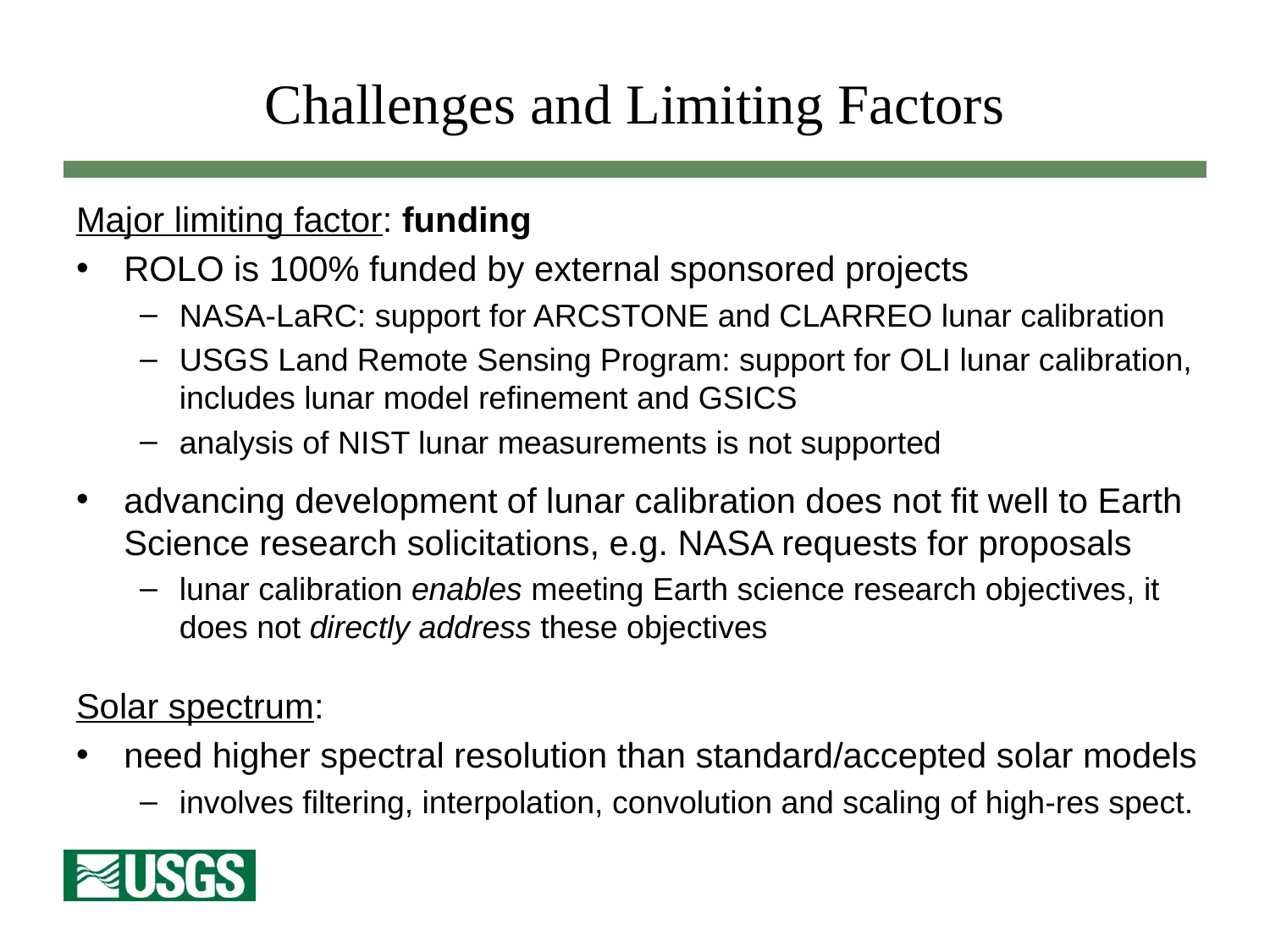

# Challenges and Limiting Factors
Major limiting factor: funding
ROLO is 100% funded by external sponsored projects
NASA-LaRC: support for ARCSTONE and CLARREO lunar calibration
USGS Land Remote Sensing Program: support for OLI lunar calibration, includes lunar model refinement and GSICS
analysis of NIST lunar measurements is not supported
advancing development of lunar calibration does not fit well to Earth Science research solicitations, e.g. NASA requests for proposals
lunar calibration enables meeting Earth science research objectives, it does not directly address these objectives
Solar spectrum:
need higher spectral resolution than standard/accepted solar models
involves filtering, interpolation, convolution and scaling of high-res spect.